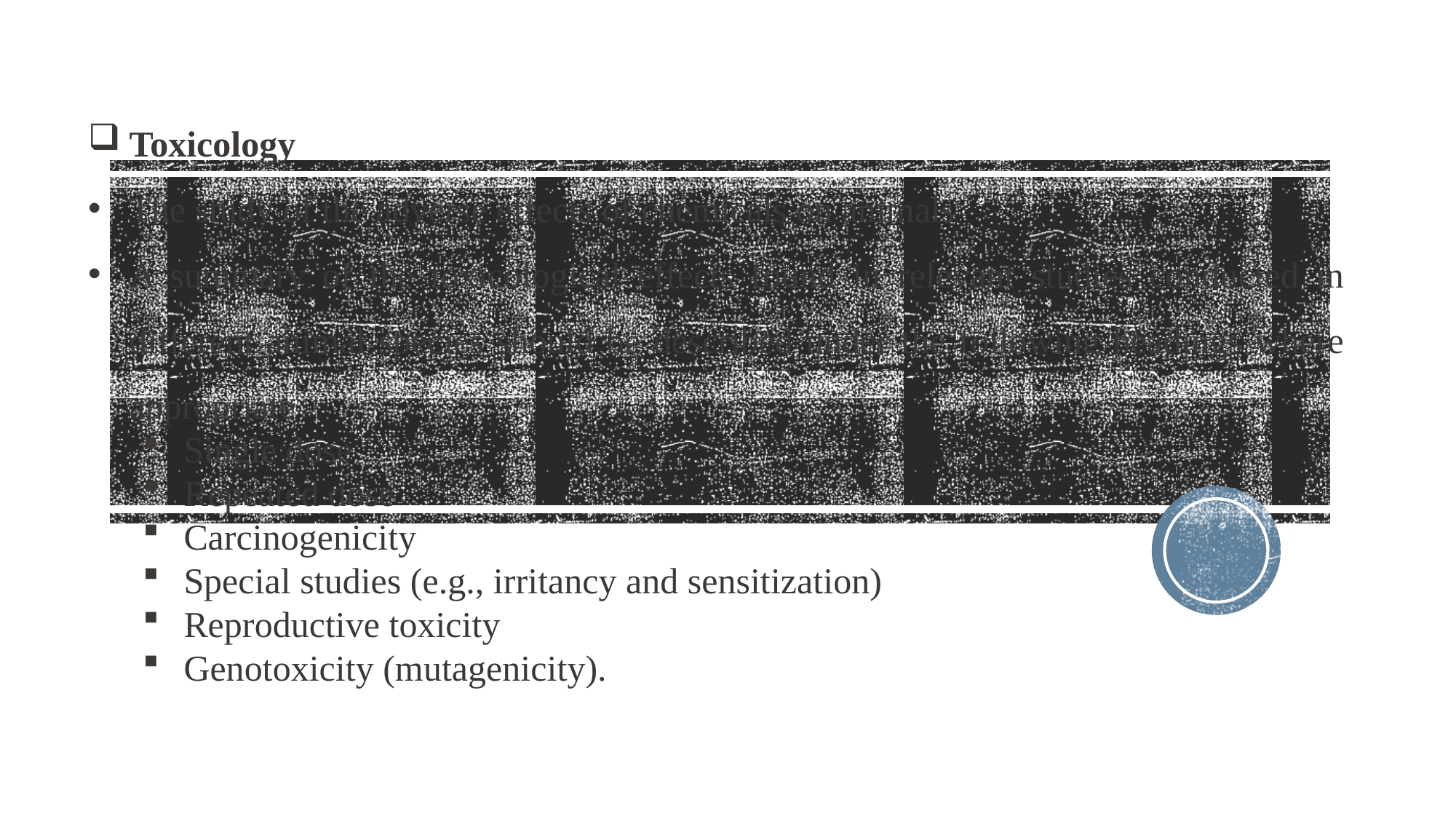

Toxicology
The study of the adverse effects of chemicals on animals
A summary of the toxicological effects found in relevant studies conducted in different animal species should be described under the following headings where appropriate
Single dose
Repeated dose
Carcinogenicity
Special studies (e.g., irritancy and sensitization)
Reproductive toxicity
Genotoxicity (mutagenicity).